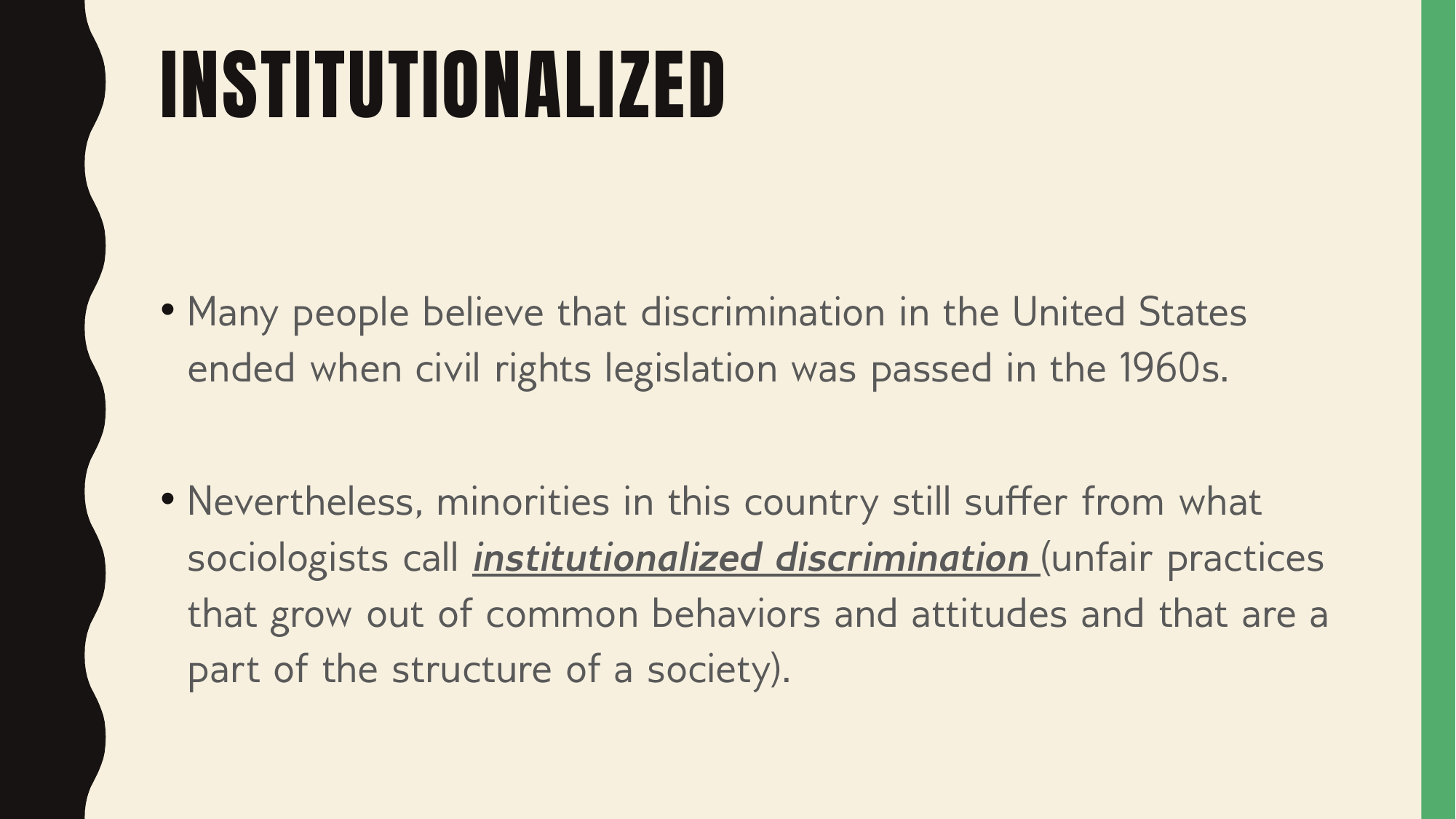

# Institutionalized
Many people believe that discrimination in the United States ended when civil rights legislation was passed in the 1960s.

Nevertheless, minorities in this country still suffer from what sociologists call institutionalized discrimination (unfair practices that grow out of common behaviors and attitudes and that are a part of the structure of a society).